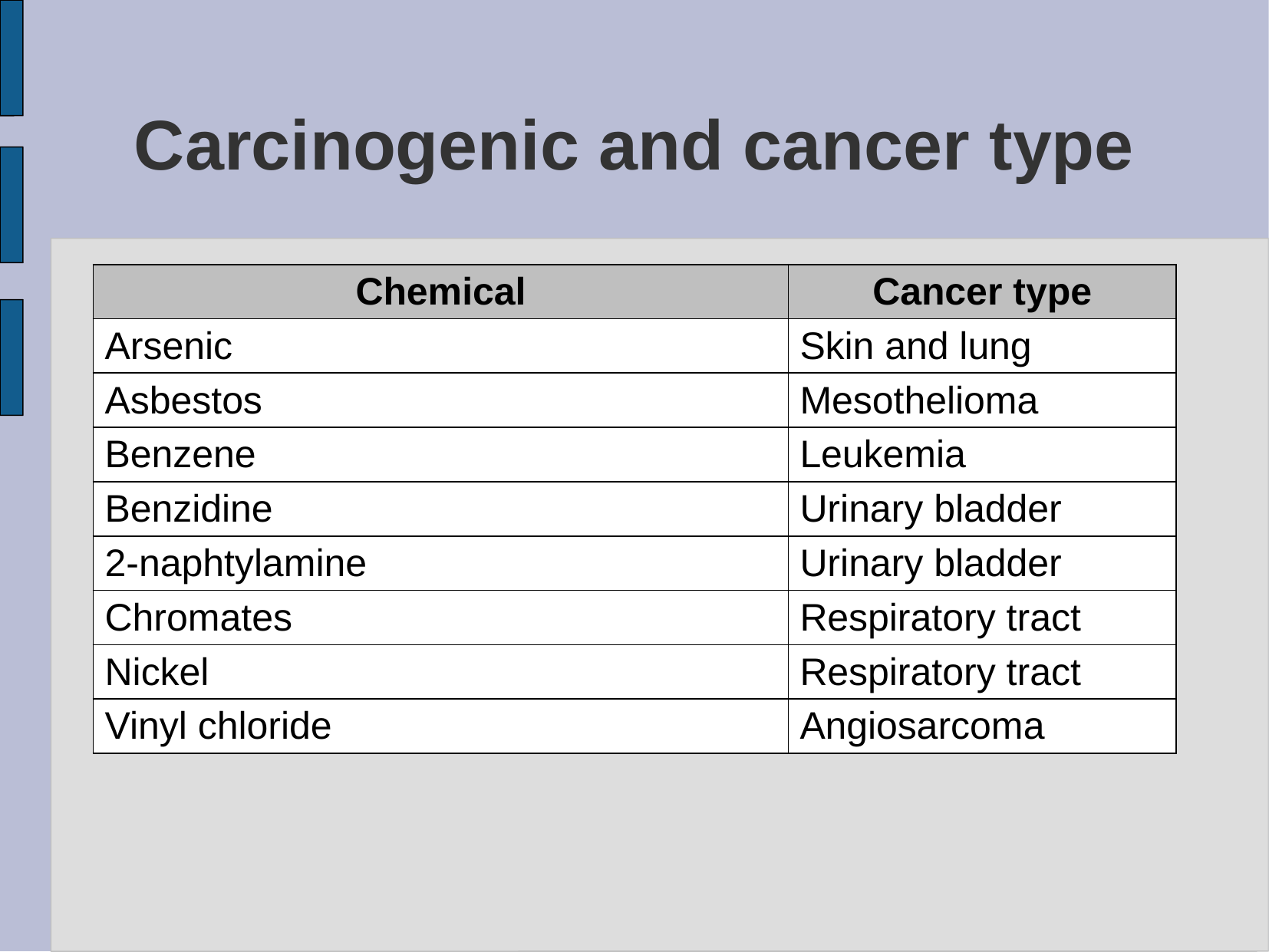

# Carcinogenic and cancer type
| Chemical | Cancer type |
| --- | --- |
| Arsenic | Skin and lung |
| Asbestos | Mesothelioma |
| Benzene | Leukemia |
| Benzidine | Urinary bladder |
| 2-naphtylamine | Urinary bladder |
| Chromates | Respiratory tract |
| Nickel | Respiratory tract |
| Vinyl chloride | Angiosarcoma |